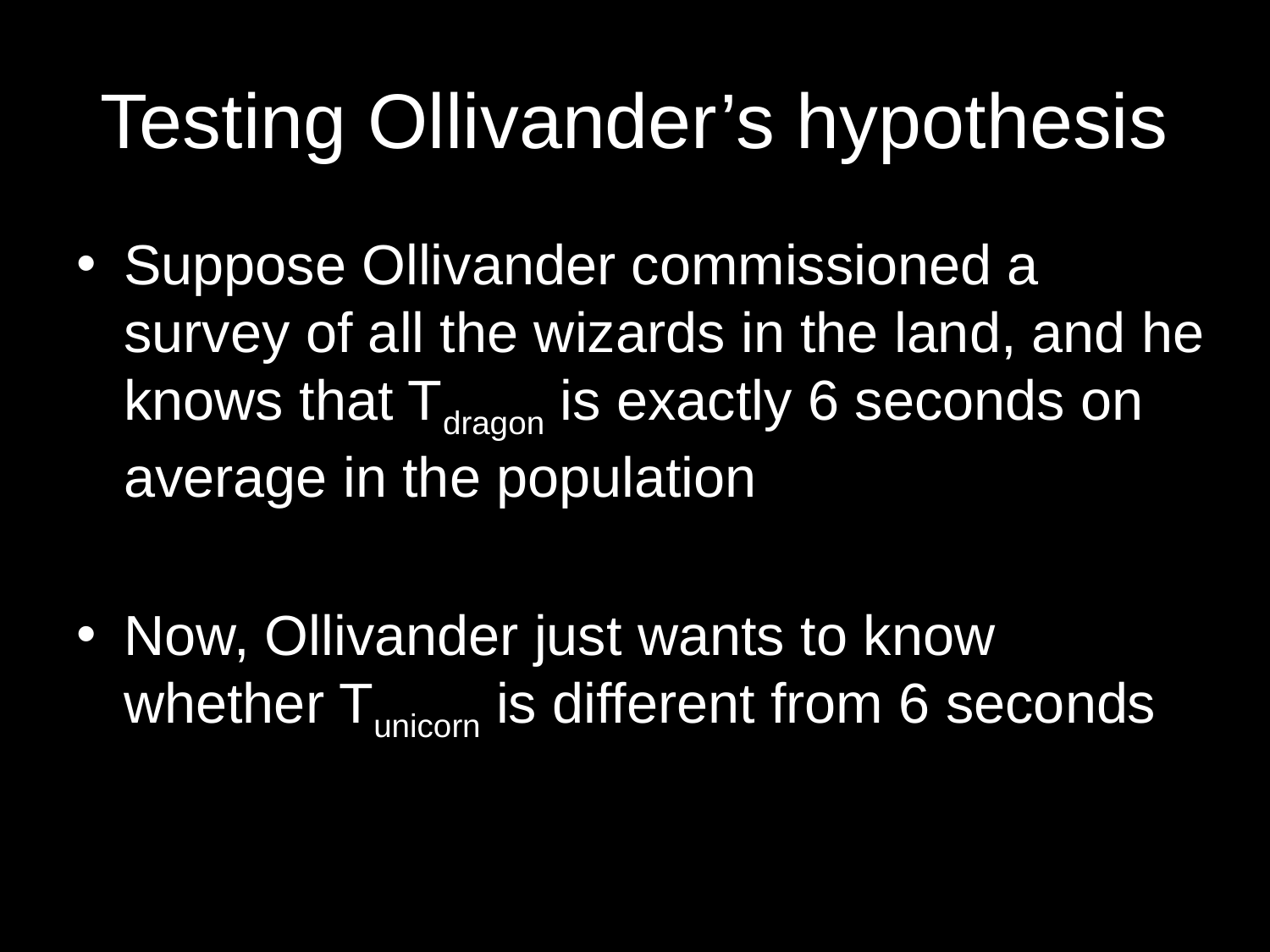

# Testing Ollivander’s hypothesis
Suppose Ollivander commissioned a survey of all the wizards in the land, and he knows that Tdragon is exactly 6 seconds on average in the population

Now, Ollivander just wants to know whether Tunicorn is different from 6 seconds